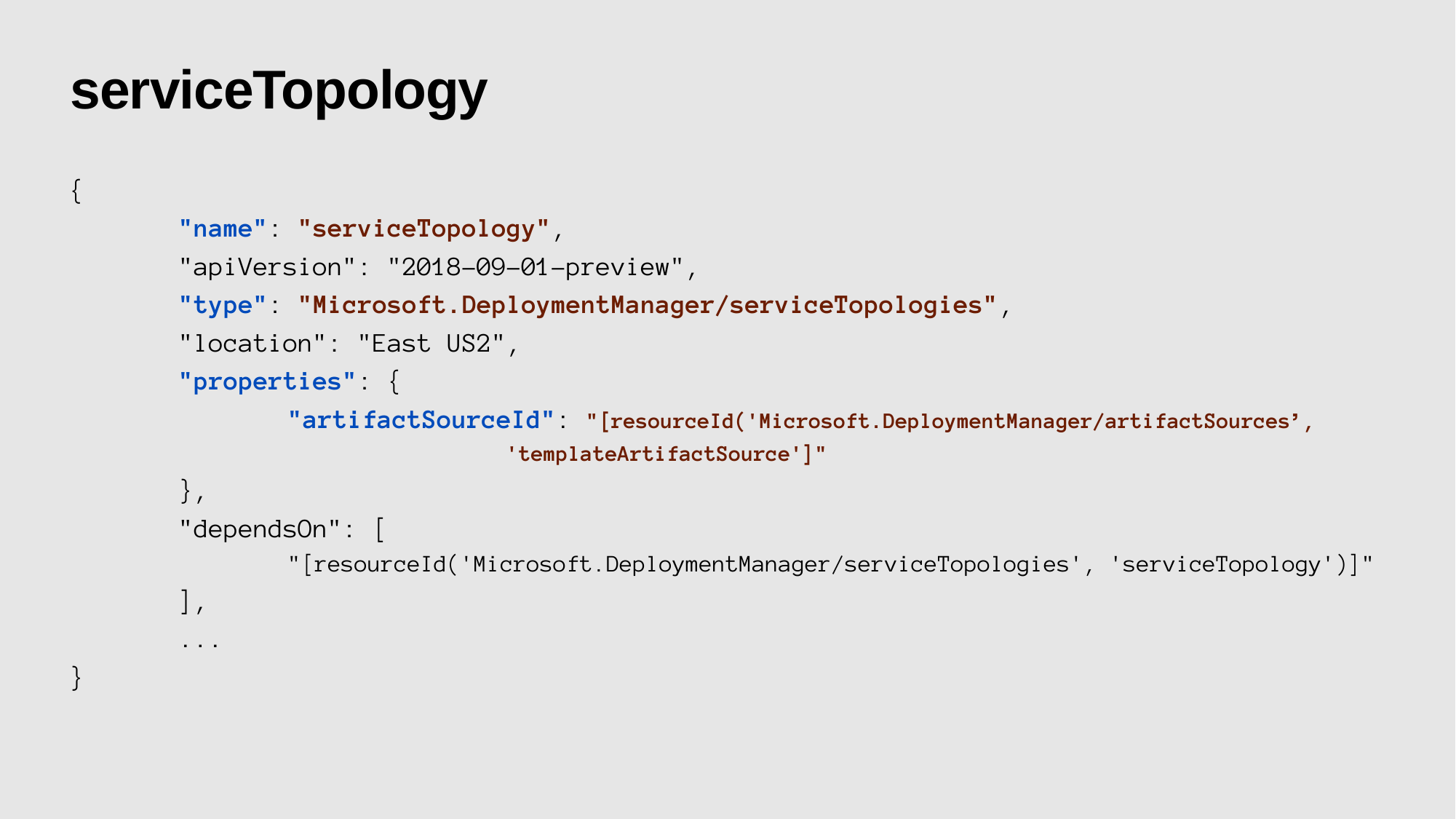

# serviceTopology
{
	"name": "serviceTopology",
	"apiVersion": "2018-09-01-preview",
	"type": "Microsoft.DeploymentManager/serviceTopologies",
	"location": "East US2",
	"properties": {
		"artifactSourceId": "[resourceId('Microsoft.DeploymentManager/artifactSources’, 					'templateArtifactSource']"
	},
	"dependsOn": [
		"[resourceId('Microsoft.DeploymentManager/serviceTopologies', 'serviceTopology')]"
	],
	...
}